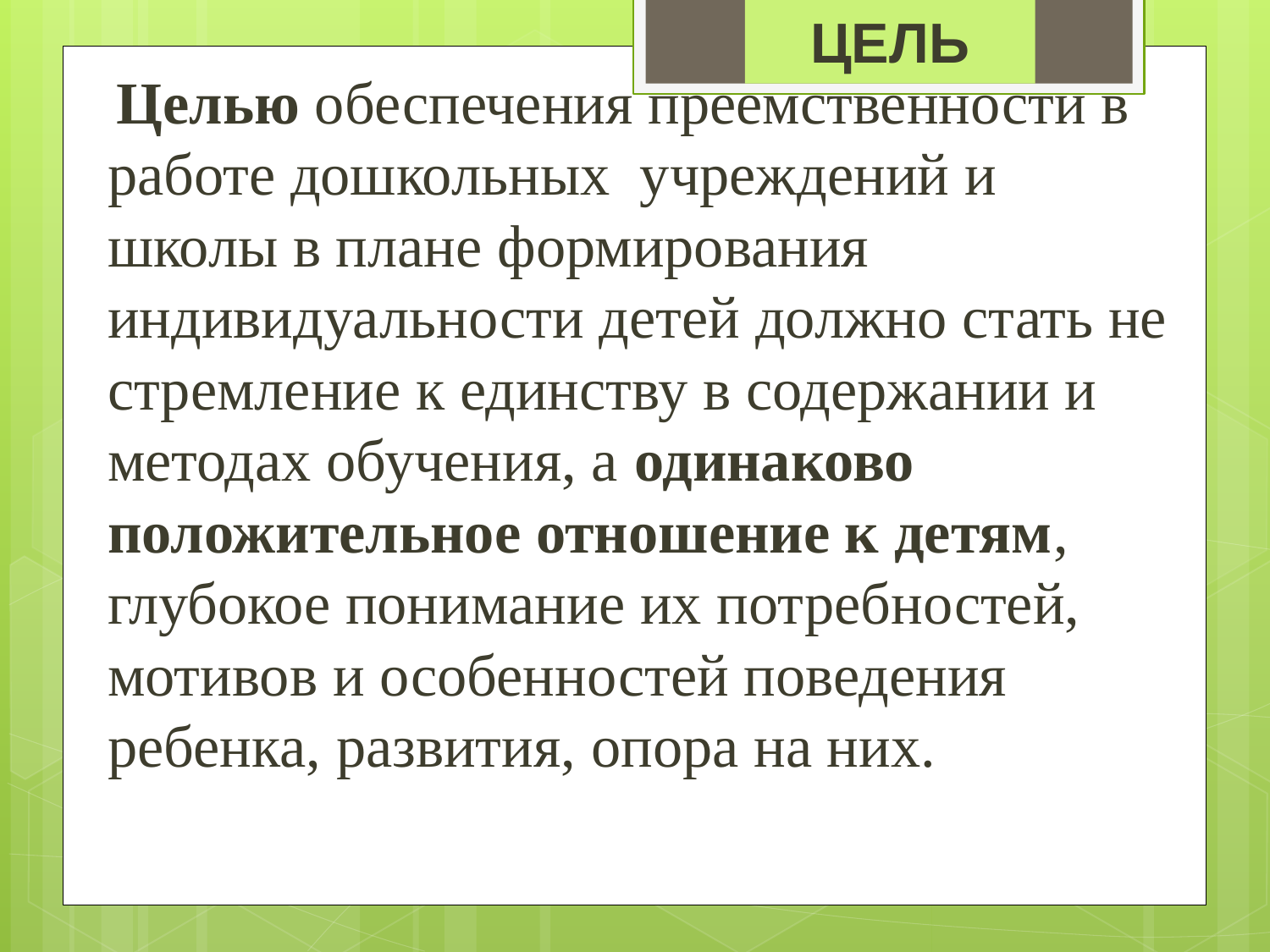

ЦЕЛЬ
# Целью обеспечения преемственности в работе дошкольных  учреждений и школы в плане формирования индивидуальности детей должно стать не стремление к единству в содержании и методах обучения, а одинаково положительное отношение к детям, глубокое понимание их потребностей, мотивов и особенностей поведения ребенка, развития, опора на них.